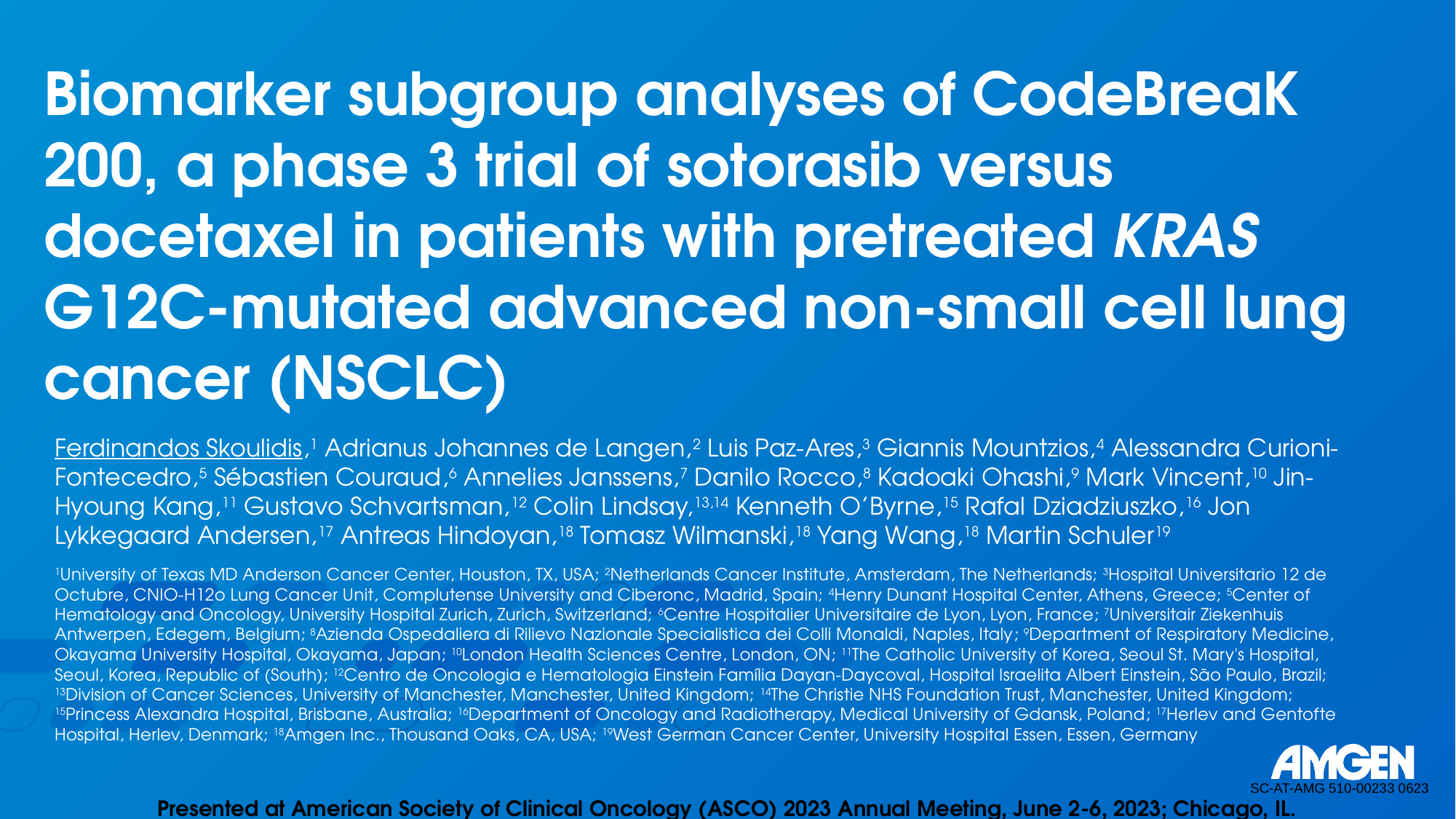

# Biomarker subgroup analyses of CodeBreaK 200, a phase 3 trial of sotorasib versus docetaxel in patients with pretreated KRAS G12C-mutated advanced non-small cell lung cancer (NSCLC)
Ferdinandos Skoulidis,1 Adrianus Johannes de Langen,2 Luis Paz-Ares,3 Giannis Mountzios,4 Alessandra Curioni-Fontecedro,5 Sébastien Couraud,6 Annelies Janssens,7 Danilo Rocco,8 Kadoaki Ohashi,9 Mark Vincent,10 Jin-Hyoung Kang,11 Gustavo Schvartsman,12 Colin Lindsay,13,14 Kenneth O’Byrne,15 Rafal Dziadziuszko,16 Jon Lykkegaard Andersen,17 Antreas Hindoyan,18 Tomasz Wilmanski,18 Yang Wang,18 Martin Schuler19
1University of Texas MD Anderson Cancer Center, Houston, TX, USA; 2Netherlands Cancer Institute, Amsterdam, The Netherlands; 3Hospital Universitario 12 de Octubre, CNIO-H12o Lung Cancer Unit, Complutense University and Ciberonc, Madrid, Spain; 4Henry Dunant Hospital Center, Athens, Greece; 5Center of Hematology and Oncology, University Hospital Zurich, Zurich, Switzerland; 6Centre Hospitalier Universitaire de Lyon, Lyon, France; 7Universitair Ziekenhuis Antwerpen, Edegem, Belgium; 8Azienda Ospedaliera di Rilievo Nazionale Specialistica dei Colli Monaldi, Naples, Italy; 9Department of Respiratory Medicine, Okayama University Hospital, Okayama, Japan; 10London Health Sciences Centre, London, ON; 11The Catholic University of Korea, Seoul St. Mary's Hospital, Seoul, Korea, Republic of (South); 12Centro de Oncologia e Hematologia Einstein Família Dayan-Daycoval, Hospital Israelita Albert Einstein, São Paulo, Brazil; 13Division of Cancer Sciences, University of Manchester, Manchester, United Kingdom; 14The Christie NHS Foundation Trust, Manchester, United Kingdom; 15Princess Alexandra Hospital, Brisbane, Australia; 16Department of Oncology and Radiotherapy, Medical University of Gdansk, Poland; 17Herlev and Gentofte Hospital, Herlev, Denmark; 18Amgen Inc., Thousand Oaks, CA, USA; 19West German Cancer Center, University Hospital Essen, Essen, Germany
SC-AT-AMG 510-00233 0623
Presented at American Society of Clinical Oncology (ASCO) 2023 Annual Meeting, June 2-6, 2023; Chicago, IL.